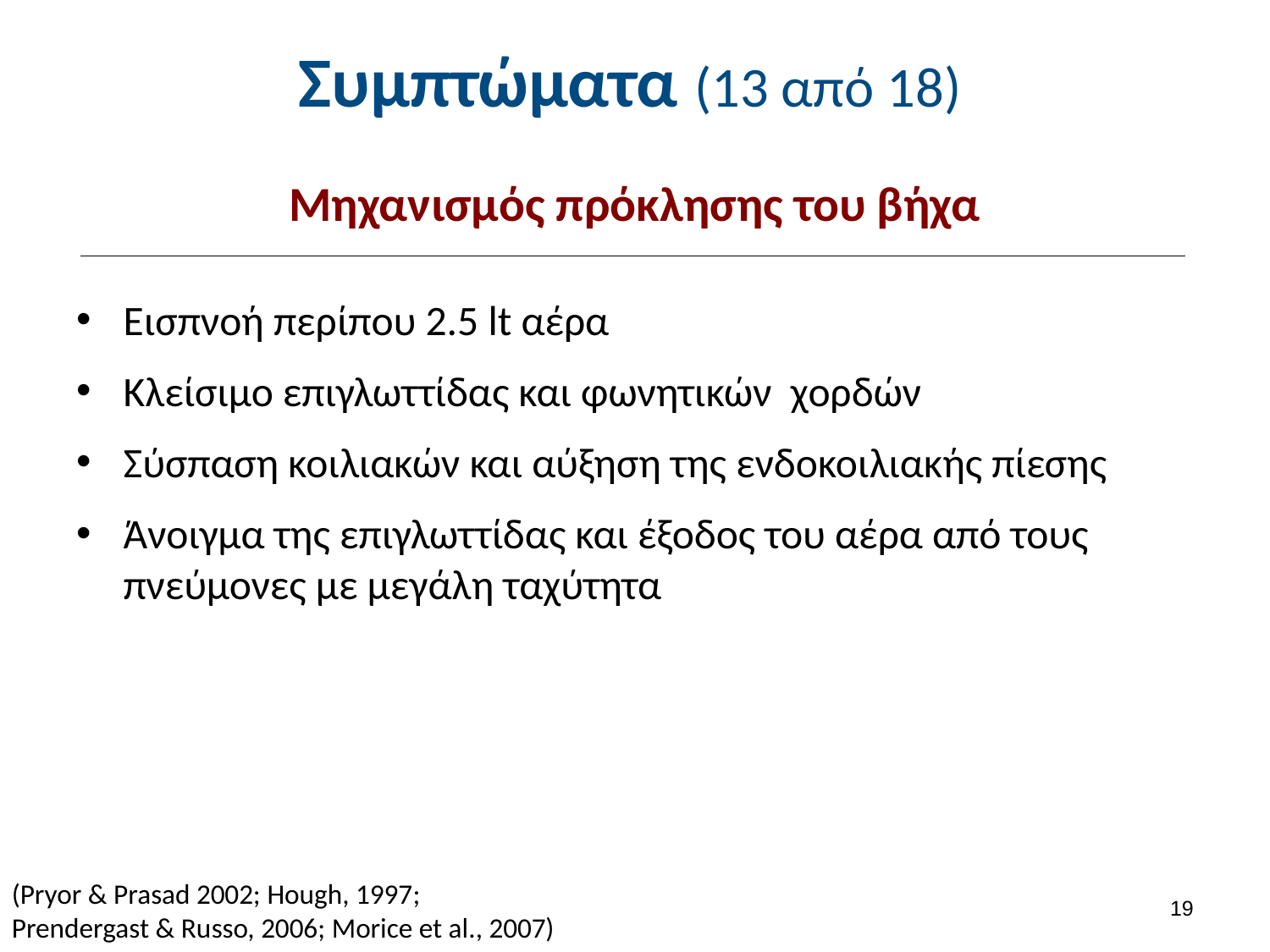

# Συμπτώματα (13 από 18)
Μηχανισμός πρόκλησης του βήχα
Εισπνοή περίπου 2.5 lt αέρα
Κλείσιμο επιγλωττίδας και φωνητικών  χορδών
Σύσπαση κοιλιακών και αύξηση της ενδοκοιλιακής πίεσης
Άνοιγμα της επιγλωττίδας και έξοδος του αέρα από τους πνεύμονες με μεγάλη ταχύτητα

(Pryor & Prasad 2002; Hough, 1997;
Prendergast & Russo, 2006; Morice et al., 2007)
19